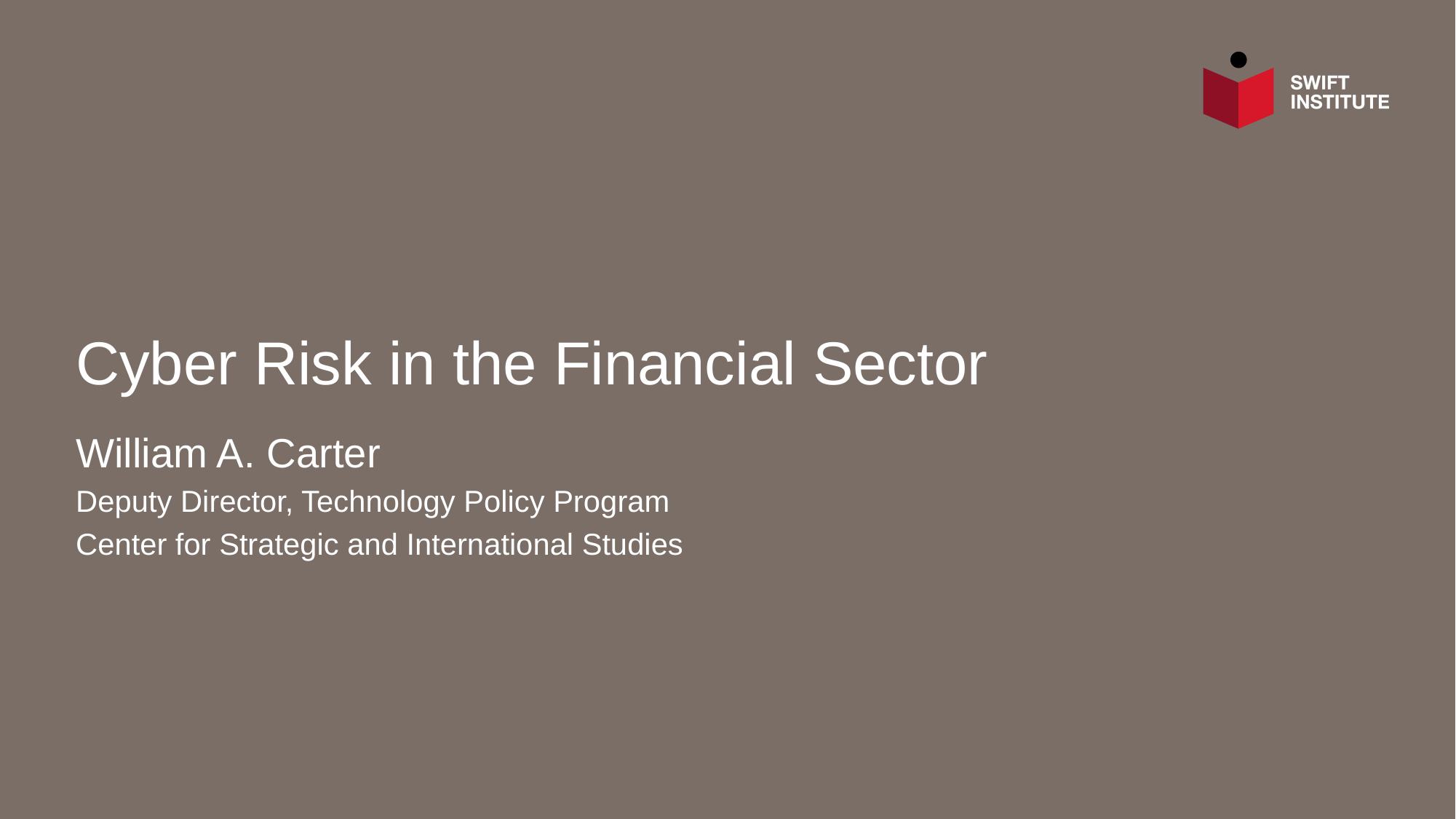

# Cyber Risk in the Financial Sector
William A. Carter
Deputy Director, Technology Policy Program
Center for Strategic and International Studies